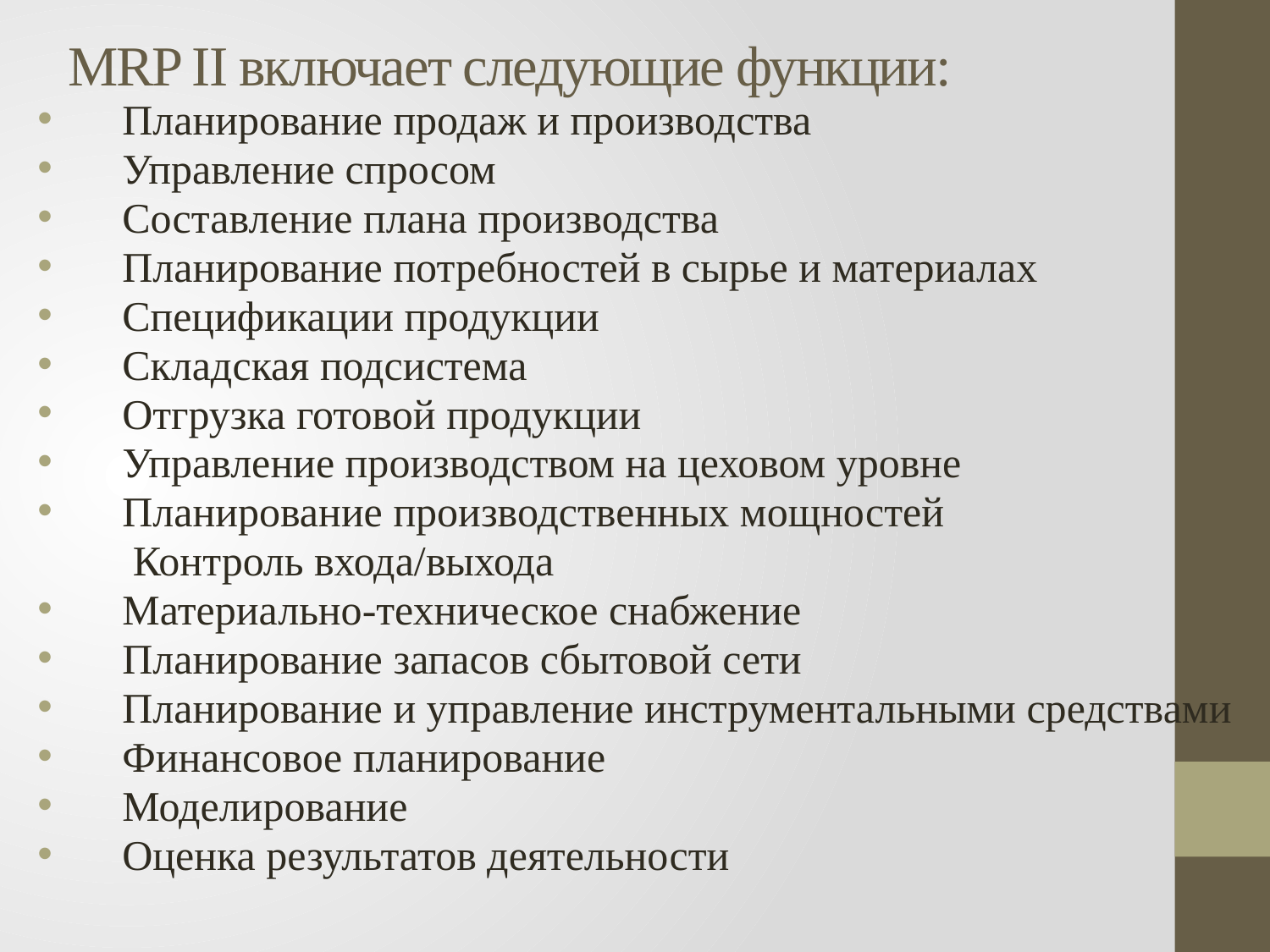

# MRP II включает следующие функции:
Планирование продаж и производства
Управление спросом
Составление плана производства
Планирование потребностей в сырье и материалах
Спецификации продукции
Складская подсистема
Отгрузка готовой продукции
Управление производством на цеховом уровне
Планирование производственных мощностей
         Контроль входа/выхода
Материально-техническое снабжение
Планирование запасов сбытовой сети
Планирование и управление инструментальными средствами
Финансовое планирование
Моделирование
Оценка результатов деятельности